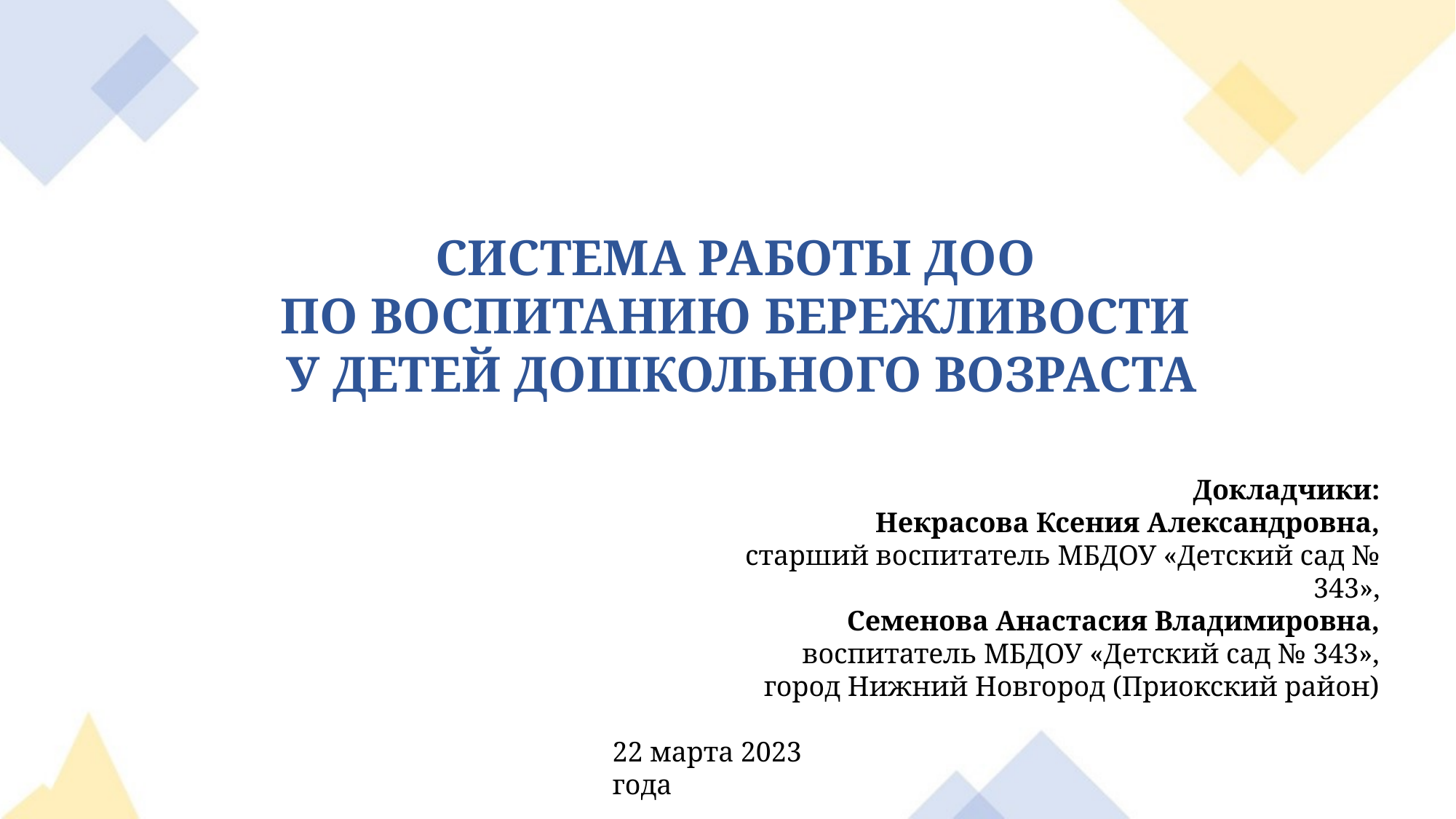

СИСТЕМА РАБОТЫ ДОО
ПО ВОСПИТАНИЮ БЕРЕЖЛИВОСТИ
У ДЕТЕЙ ДОШКОЛЬНОГО ВОЗРАСТА
Докладчики:
Некрасова Ксения Александровна,
старший воспитатель МБДОУ «Детский сад № 343»,
Семенова Анастасия Владимировна,
воспитатель МБДОУ «Детский сад № 343»,
город Нижний Новгород (Приокский район)
22 марта 2023 года